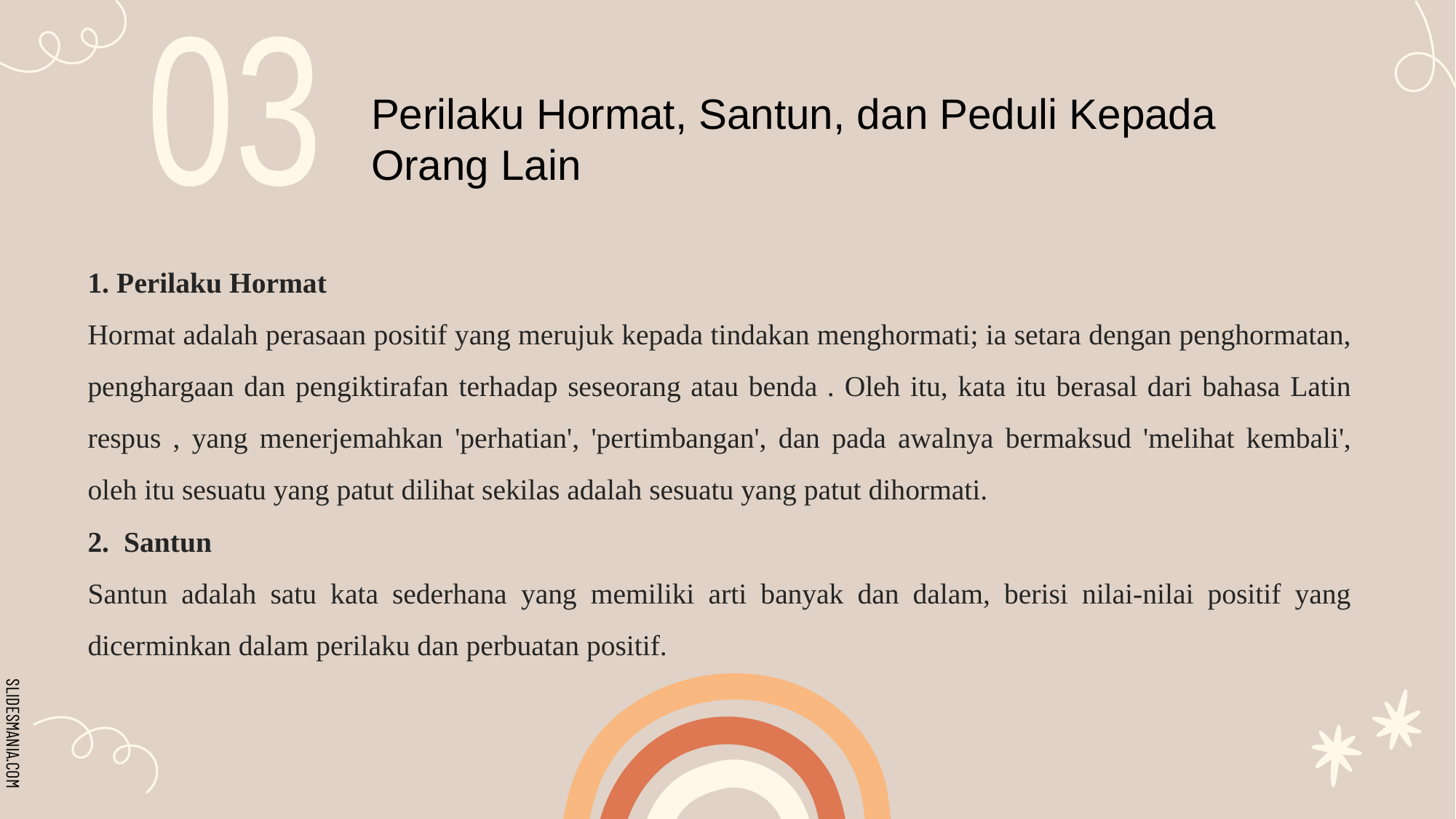

03
# Perilaku Hormat, Santun, dan Peduli Kepada Orang Lain
1. Perilaku Hormat
Hormat adalah perasaan positif yang merujuk kepada tindakan menghormati; ia setara dengan penghormatan, penghargaan dan pengiktirafan terhadap seseorang atau benda . Oleh itu, kata itu berasal dari bahasa Latin respus , yang menerjemahkan 'perhatian', 'pertimbangan', dan pada awalnya bermaksud 'melihat kembali', oleh itu sesuatu yang patut dilihat sekilas adalah sesuatu yang patut dihormati.
2.  Santun
Santun adalah satu kata sederhana yang memiliki arti banyak dan dalam, berisi nilai-nilai positif yang dicerminkan dalam perilaku dan perbuatan positif.